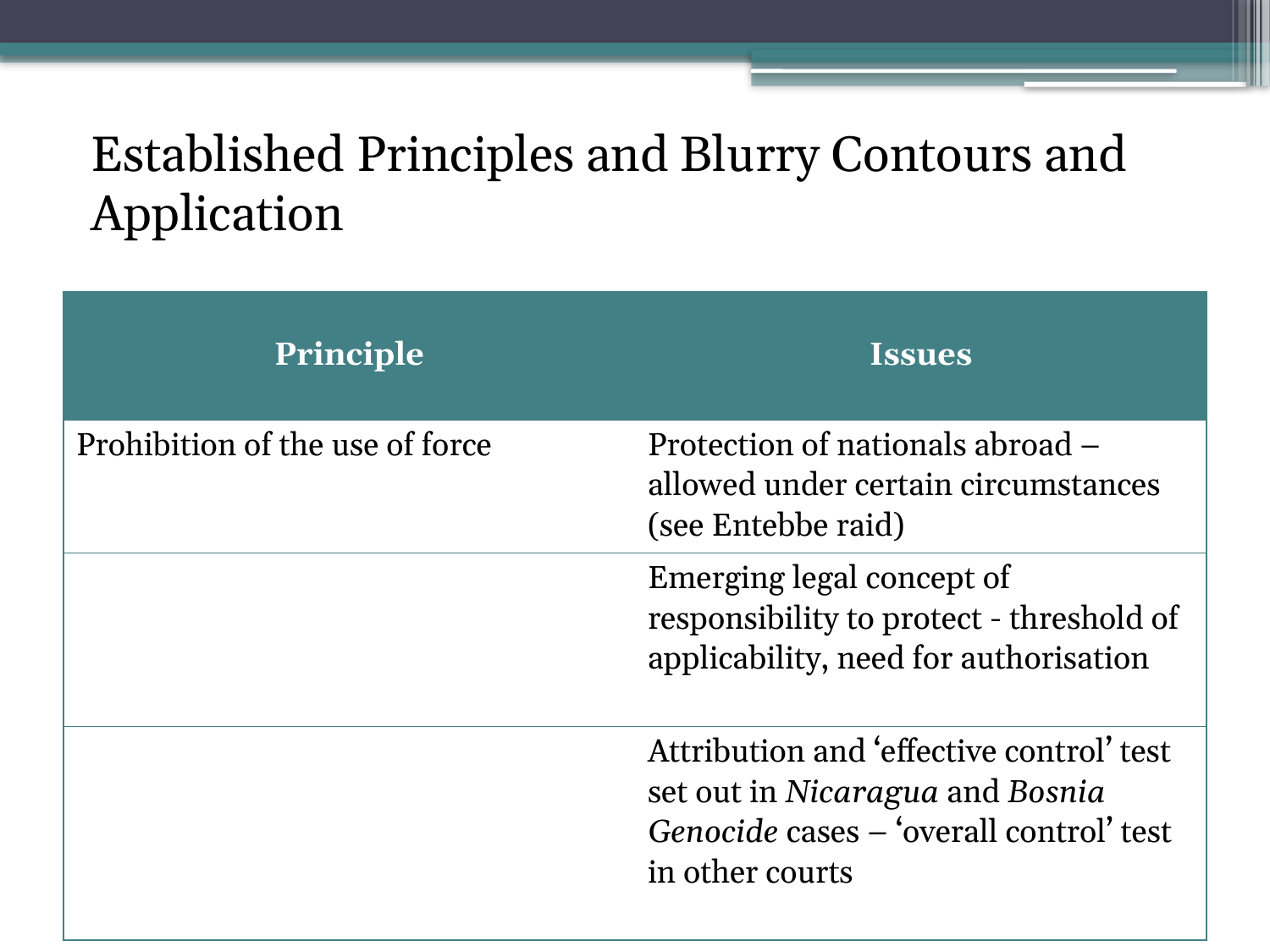

Established Principles and Blurry Contours and Application
| Principle | Issues |
| --- | --- |
| Prohibition of the use of force | Protection of nationals abroad – allowed under certain circumstances (see Entebbe raid) |
|  | Emerging legal concept of responsibility to protect - threshold of applicability, need for authorisation |
|  | Attribution and ‘effective control’ test set out in Nicaragua and Bosnia Genocide cases – ‘overall control’ test in other courts |